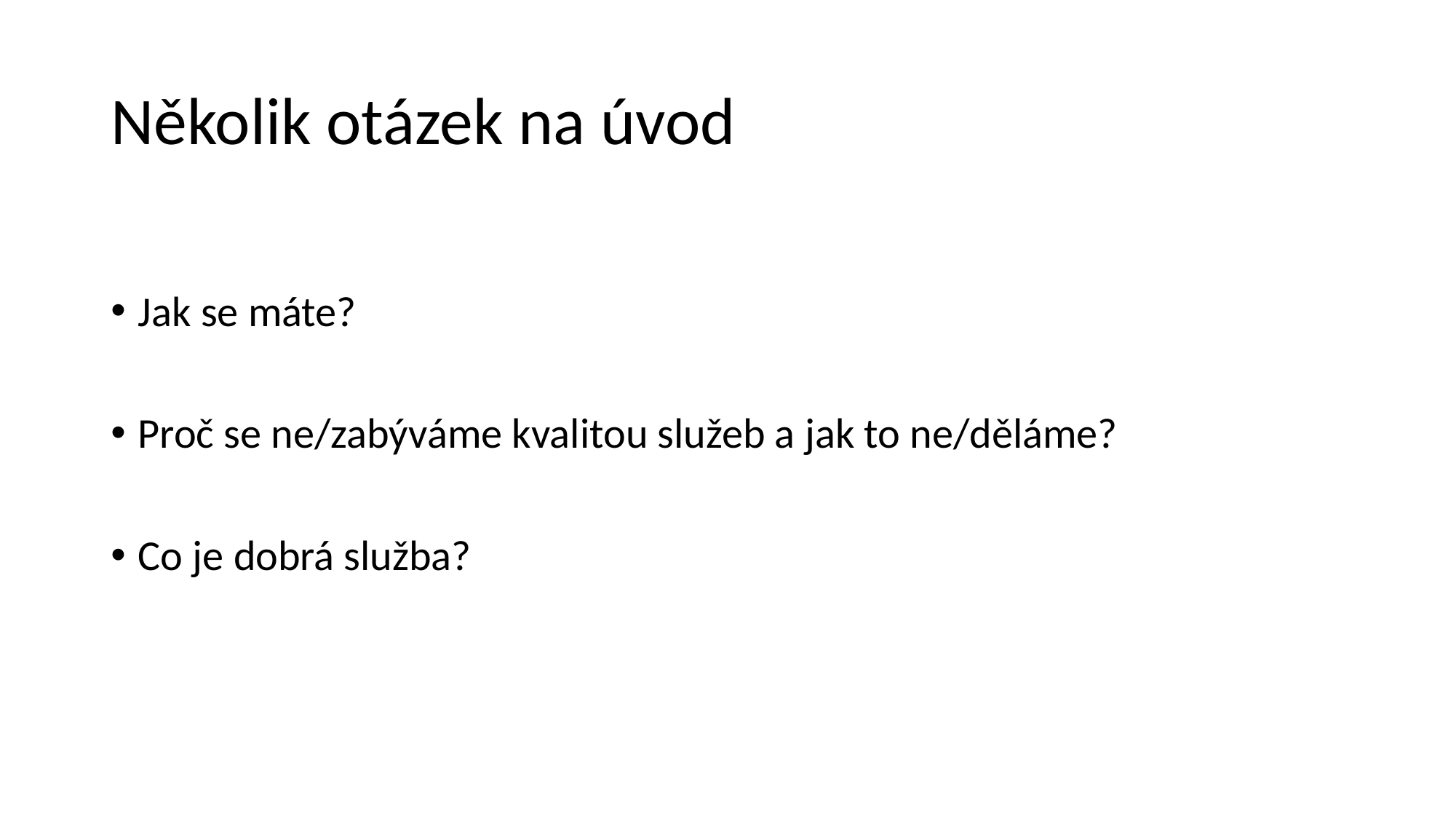

# Několik otázek na úvod

Jak se máte?

Proč se ne/zabýváme kvalitou služeb a jak to ne/děláme?

Co je dobrá služba?